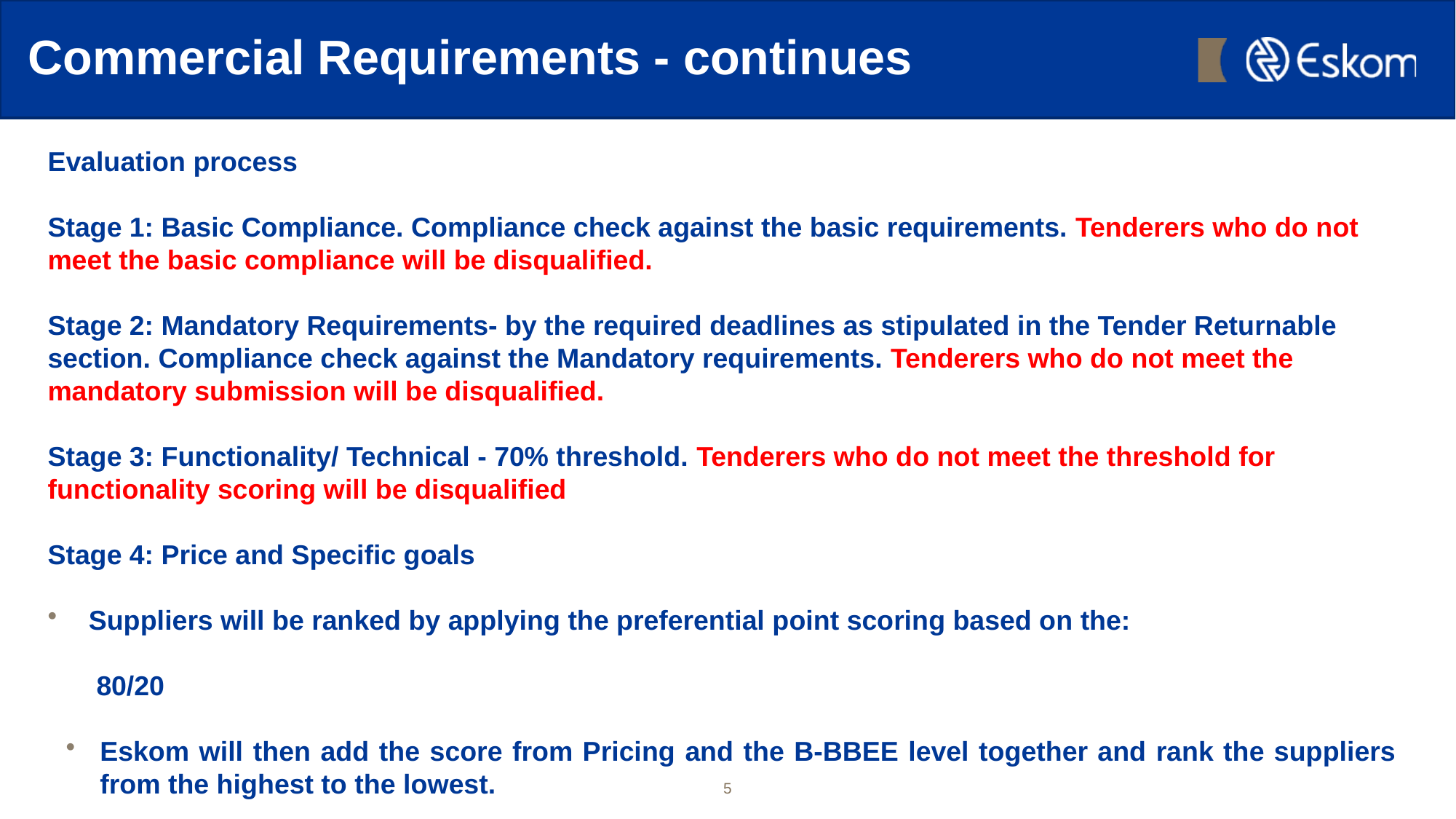

Commercial Requirements - continues

Evaluation process

Stage 1: Basic Compliance. Compliance check against the basic requirements. Tenderers who do not meet the basic compliance will be disqualified.

Stage 2: Mandatory Requirements- by the required deadlines as stipulated in the Tender Returnable section. Compliance check against the Mandatory requirements. Tenderers who do not meet the mandatory submission will be disqualified.

Stage 3: Functionality/ Technical - 70% threshold. Tenderers who do not meet the threshold for functionality scoring will be disqualified

Stage 4: Price and Specific goals

Suppliers will be ranked by applying the preferential point scoring based on the:

    80/20

Eskom will then add the score from Pricing and the B-BBEE level together and rank the suppliers from the highest to the lowest.

5